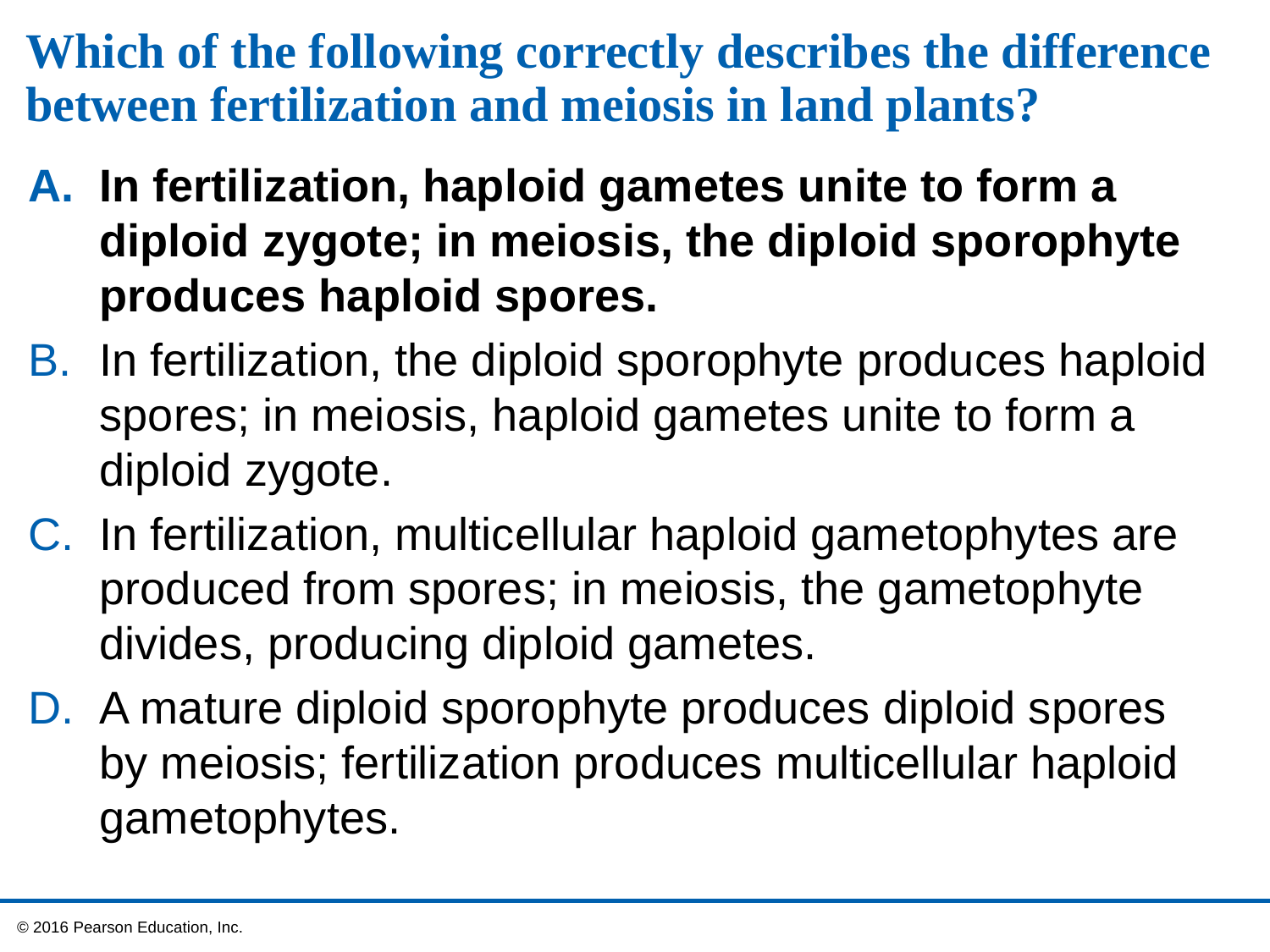

# Which of the following correctly describes the difference between fertilization and meiosis in land plants?
In fertilization, haploid gametes unite to form a diploid zygote; in meiosis, the diploid sporophyte produces haploid spores.
In fertilization, the diploid sporophyte produces haploid spores; in meiosis, haploid gametes unite to form a diploid zygote.
In fertilization, multicellular haploid gametophytes are produced from spores; in meiosis, the gametophyte divides, producing diploid gametes.
A mature diploid sporophyte produces diploid spores by meiosis; fertilization produces multicellular haploid gametophytes.

 © 2016 Pearson Education, Inc.